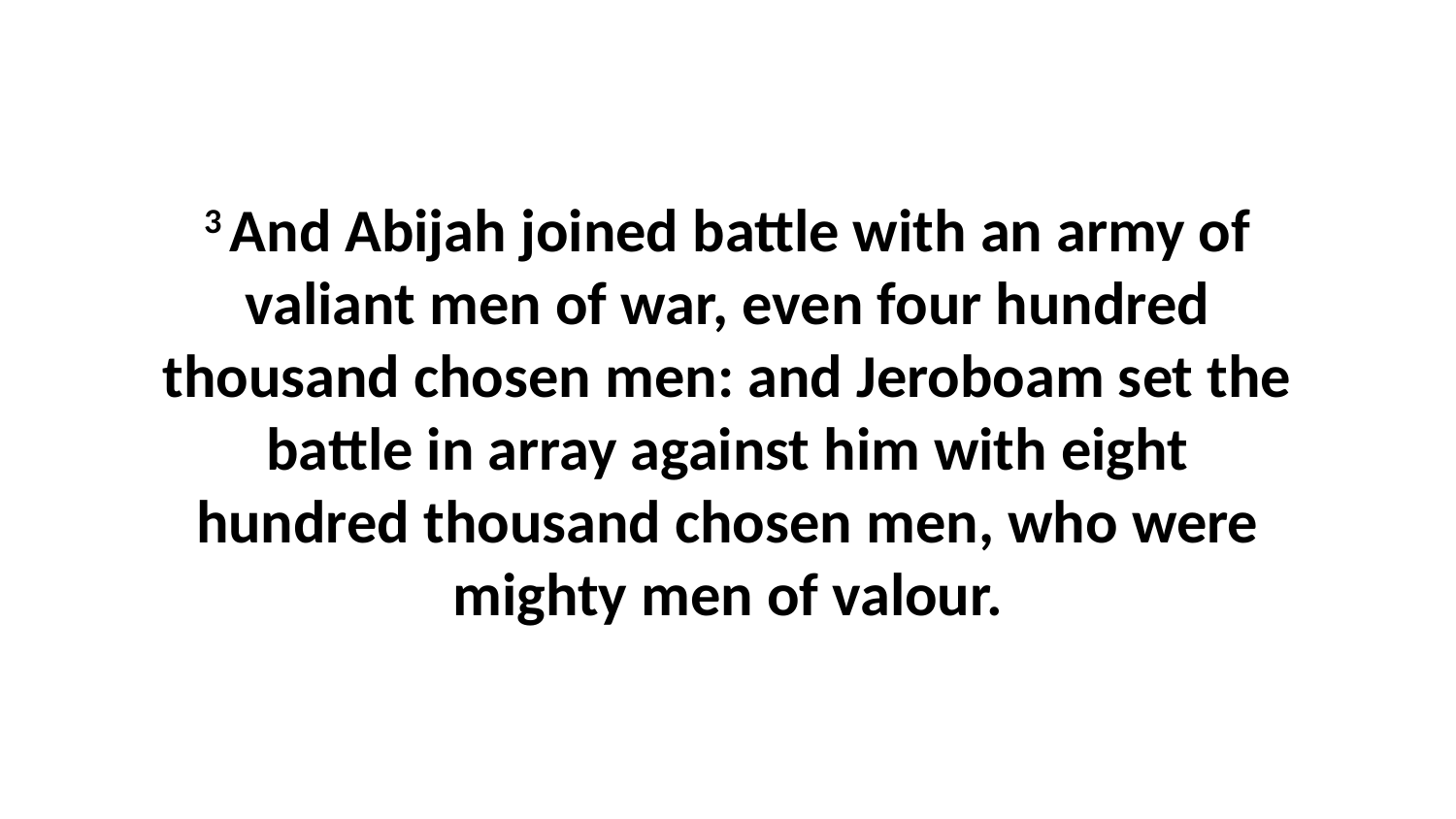

3 And Abijah joined battle with an army of valiant men of war, even four hundred thousand chosen men: and Jeroboam set the battle in array against him with eight hundred thousand chosen men, who were mighty men of valour.